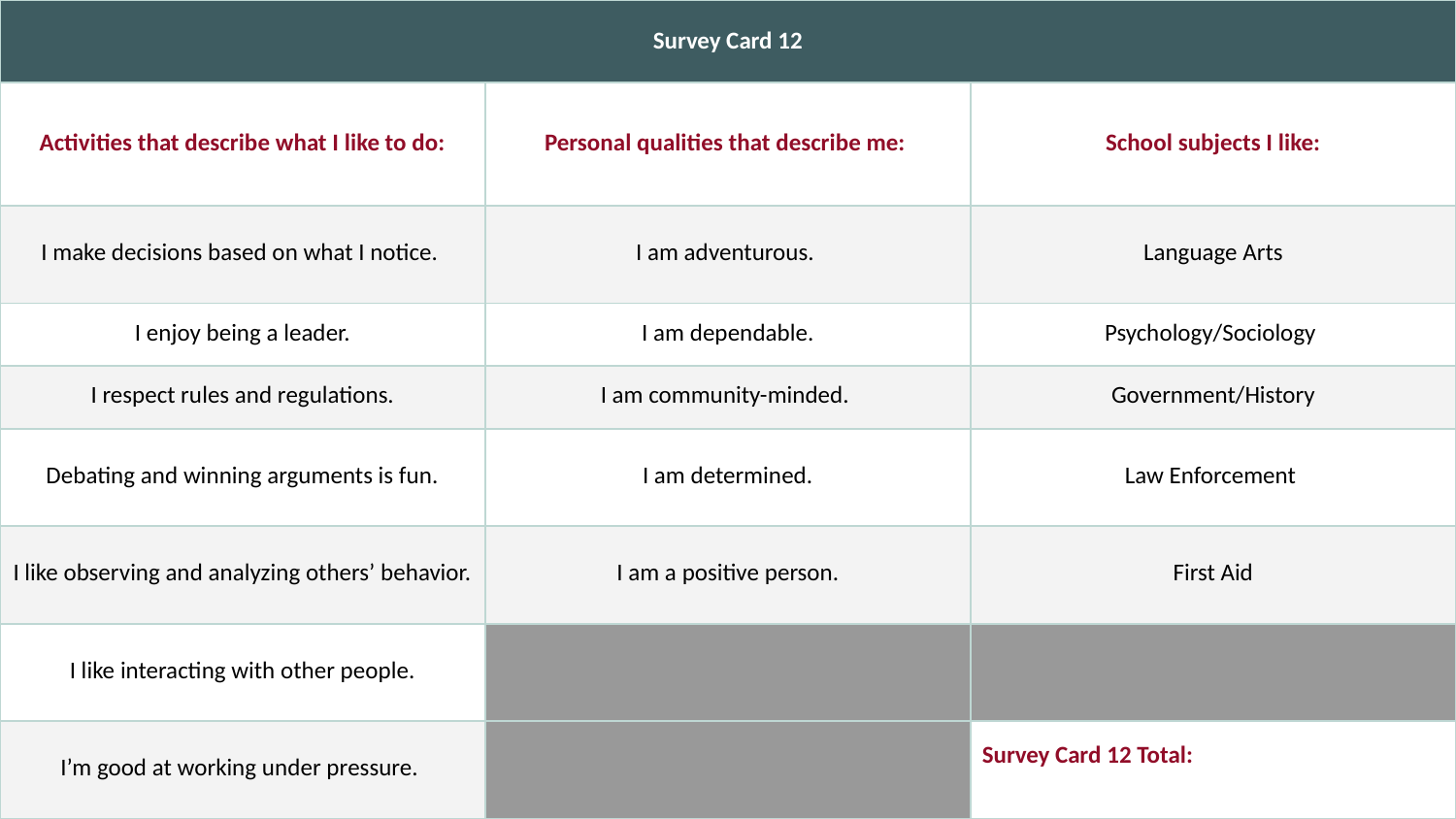

| Survey Card 12 |  |  |
| --- | --- | --- |
| Activities that describe what I like to do: | Personal qualities that describe me: | School subjects I like: |
| I make decisions based on what I notice. | I am adventurous. | Language Arts |
| I enjoy being a leader. | I am dependable. | Psychology/Sociology |
| I respect rules and regulations. | I am community-minded. | Government/History |
| Debating and winning arguments is fun. | I am determined. | Law Enforcement |
| I like observing and analyzing others’ behavior. | I am a positive person. | First Aid |
| I like interacting with other people. |  |  |
| I’m good at working under pressure. |  | Survey Card 12 Total: |